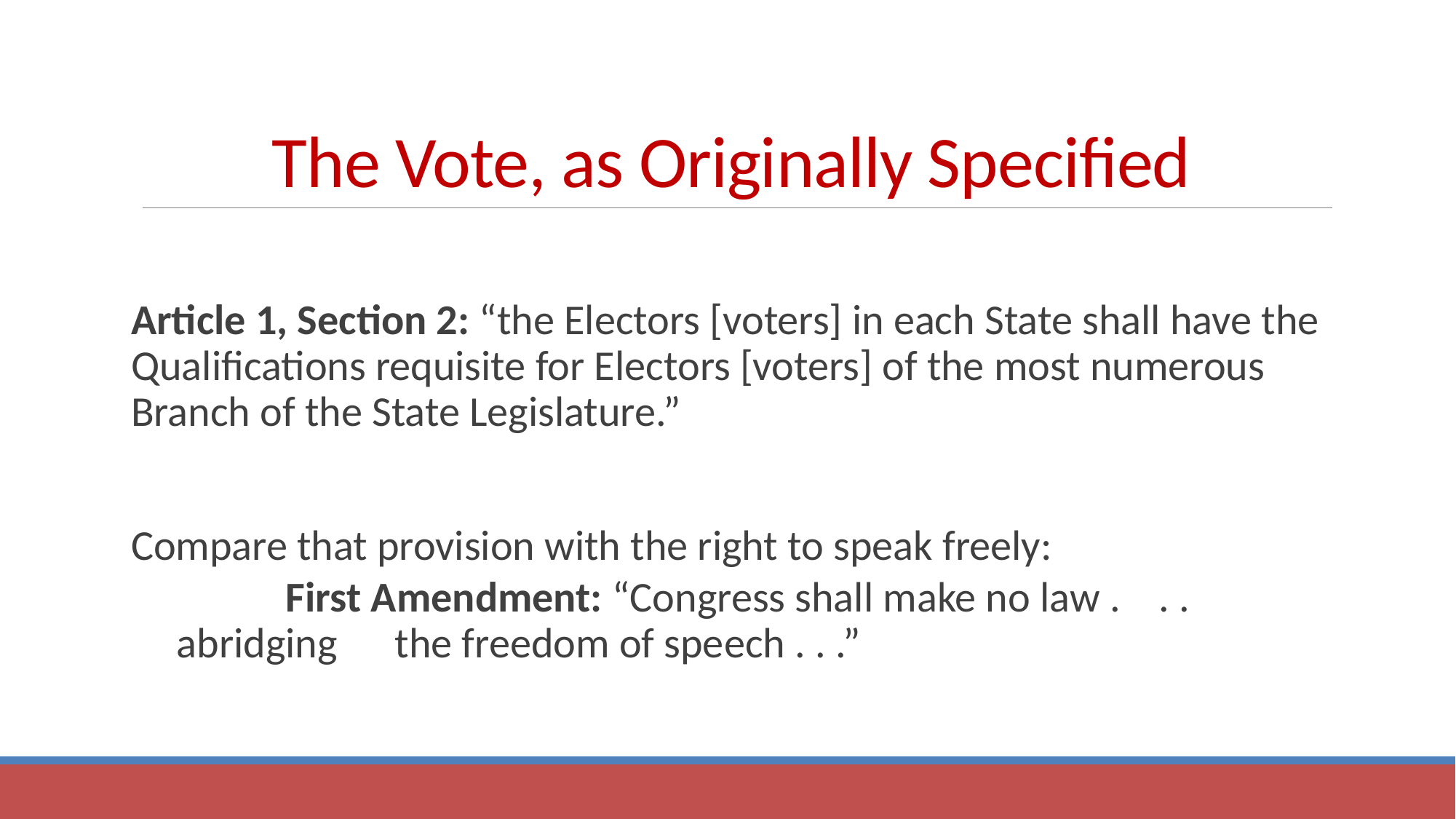

# The Vote, as Originally Specified

Article 1, Section 2: “the Electors [voters] in each State shall have the Qualifications requisite for Electors [voters] of the most numerous Branch of the State Legislature.”

Compare that provision with the right to speak freely:
	First Amendment: “Congress shall make no law . 	. . abridging 	the freedom of speech . . .”